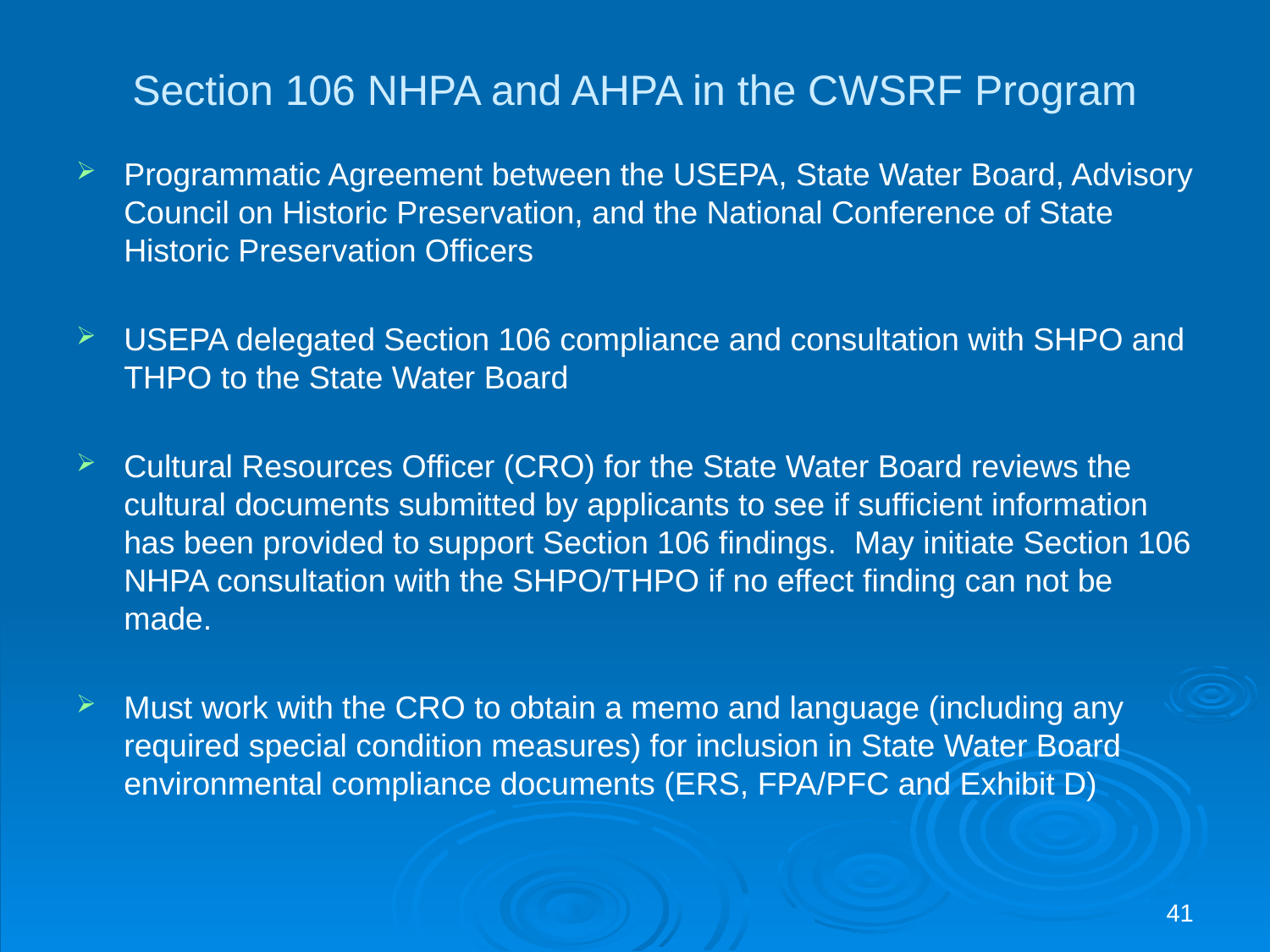

# Section 106 NHPA and AHPA in the CWSRF Program
Programmatic Agreement between the USEPA, State Water Board, Advisory Council on Historic Preservation, and the National Conference of State Historic Preservation Officers

USEPA delegated Section 106 compliance and consultation with SHPO and THPO to the State Water Board

Cultural Resources Officer (CRO) for the State Water Board reviews the cultural documents submitted by applicants to see if sufficient information has been provided to support Section 106 findings.  May initiate Section 106 NHPA consultation with the SHPO/THPO if no effect finding can not be made.

Must work with the CRO to obtain a memo and language (including any required special condition measures) for inclusion in State Water Board environmental compliance documents (ERS, FPA/PFC and Exhibit D)
41